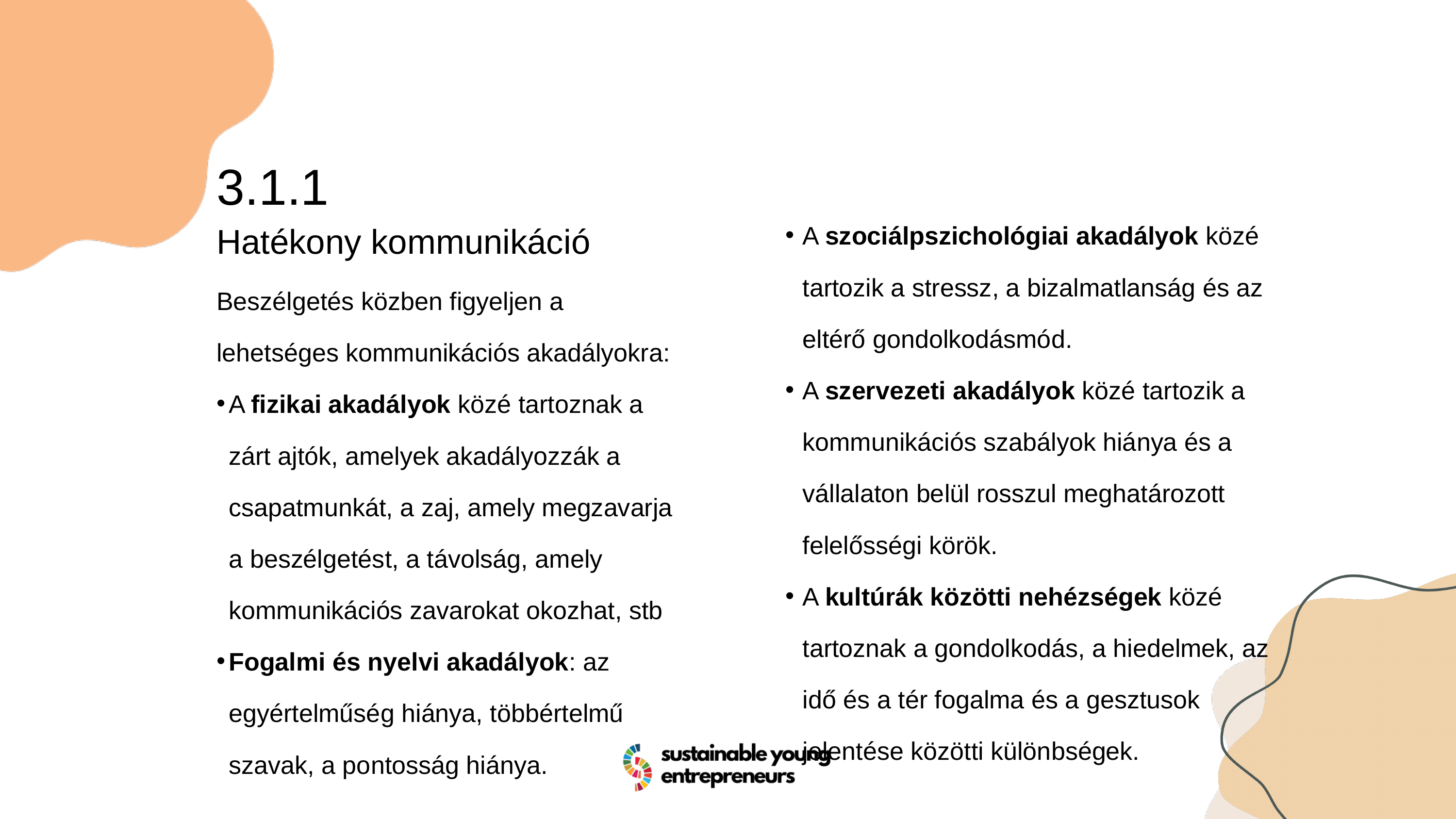

3.1.1
A szociálpszichológiai akadályok közé tartozik a stressz, a bizalmatlanság és az eltérő gondolkodásmód.
A szervezeti akadályok közé tartozik a kommunikációs szabályok hiánya és a vállalaton belül rosszul meghatározott felelősségi körök.
A kultúrák közötti nehézségek közé tartoznak a gondolkodás, a hiedelmek, az idő és a tér fogalma és a gesztusok jelentése közötti különbségek.

Hatékony kommunikáció
Beszélgetés közben figyeljen a lehetséges kommunikációs akadályokra:
A fizikai akadályok közé tartoznak a zárt ajtók, amelyek akadályozzák a csapatmunkát, a zaj, amely megzavarja a beszélgetést, a távolság, amely kommunikációs zavarokat okozhat, stb
Fogalmi és nyelvi akadályok: az egyértelműség hiánya, többértelmű szavak, a pontosság hiánya.